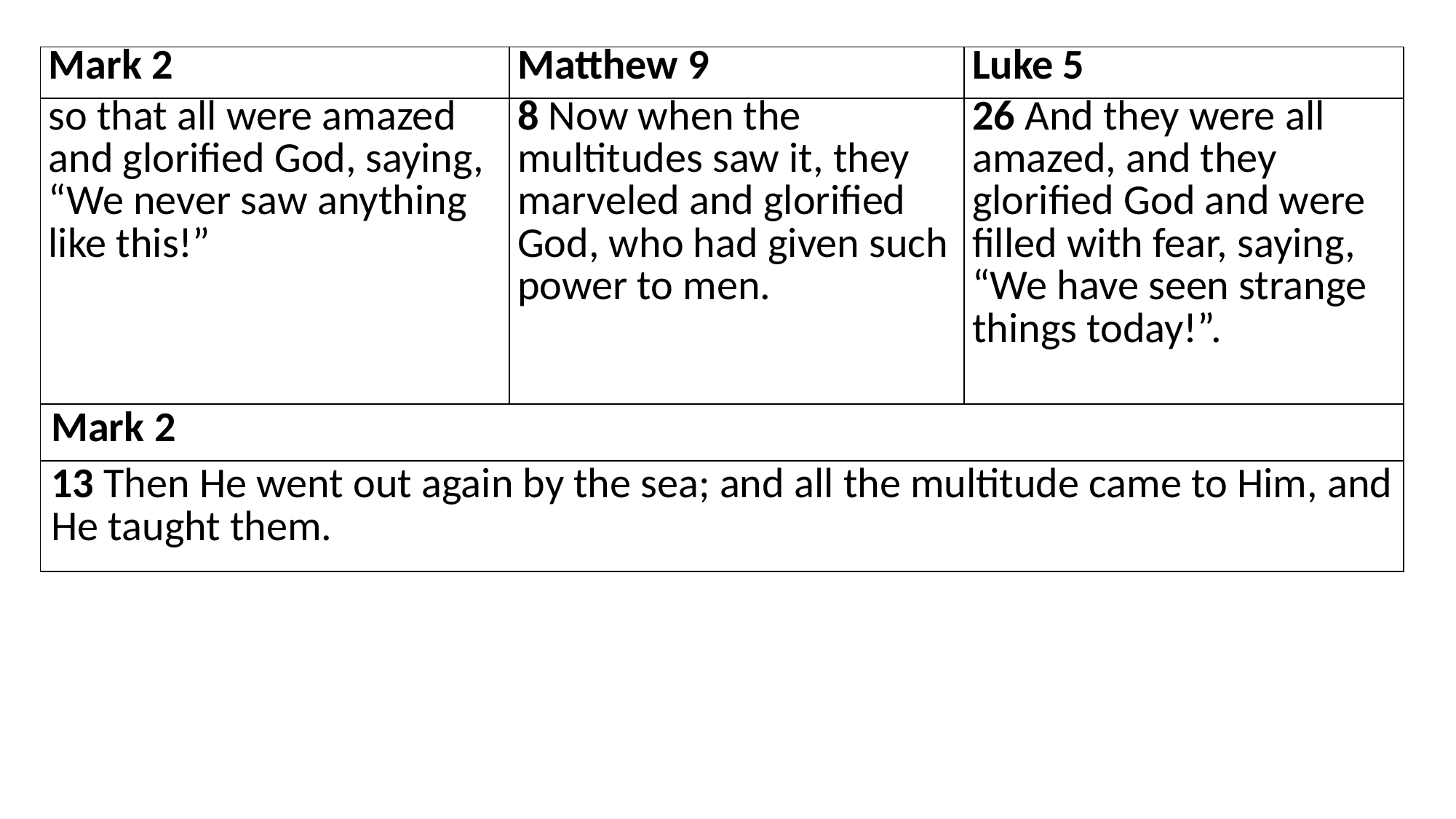

| Mark 2 | Matthew 9 | Luke 5 |
| --- | --- | --- |
| so that all were amazed and glorified God, saying, “We never saw anything like this!” | 8 Now when the multitudes saw it, they marveled and glorified God, who had given such power to men. | 26 And they were all amazed, and they glorified God and were filled with fear, saying, “We have seen strange things today!”. |
| Mark 2 |
| --- |
| 13 Then He went out again by the sea; and all the multitude came to Him, and He taught them. |